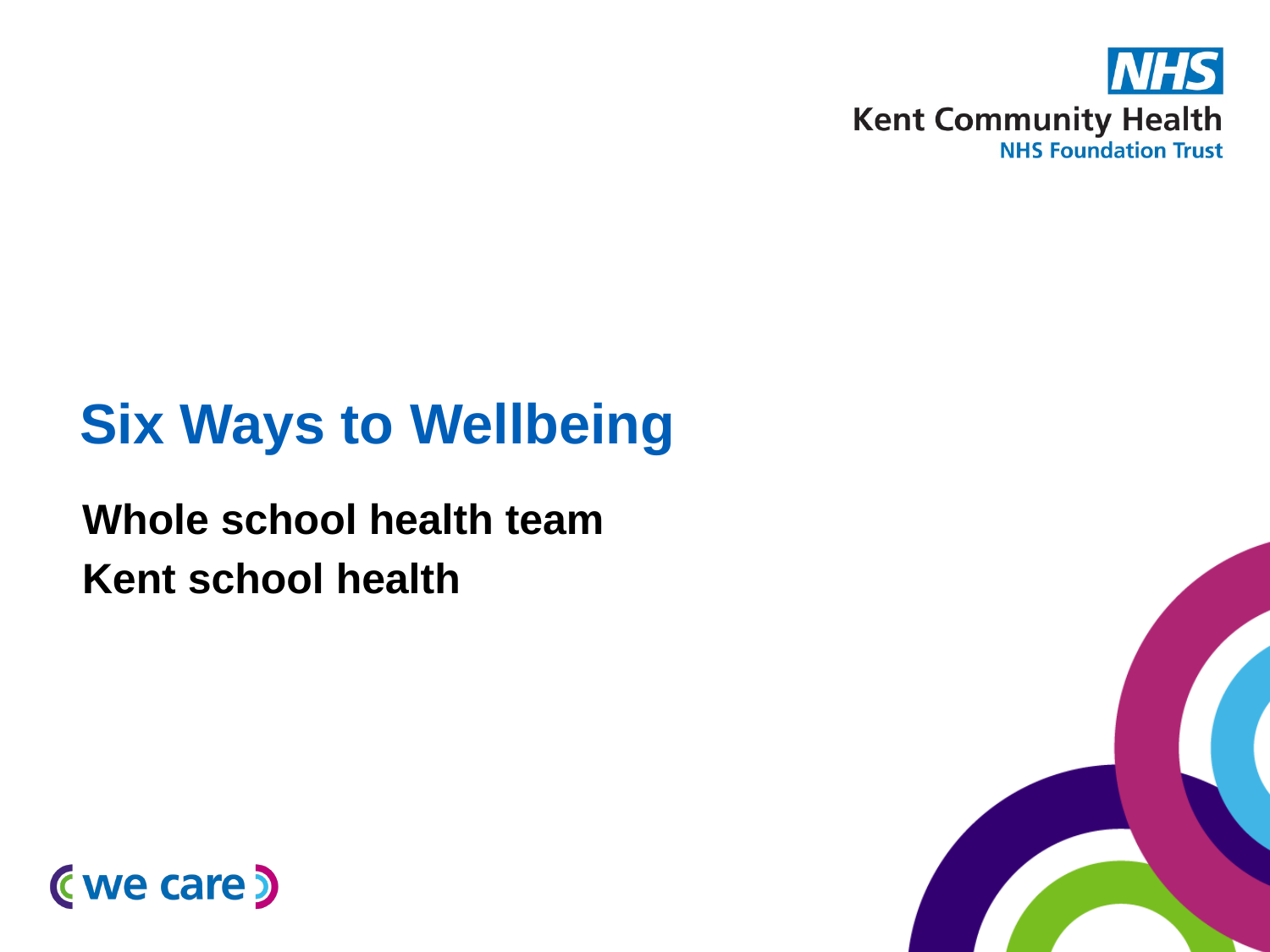

# Six Ways to Wellbeing
Whole school health team
Kent school health